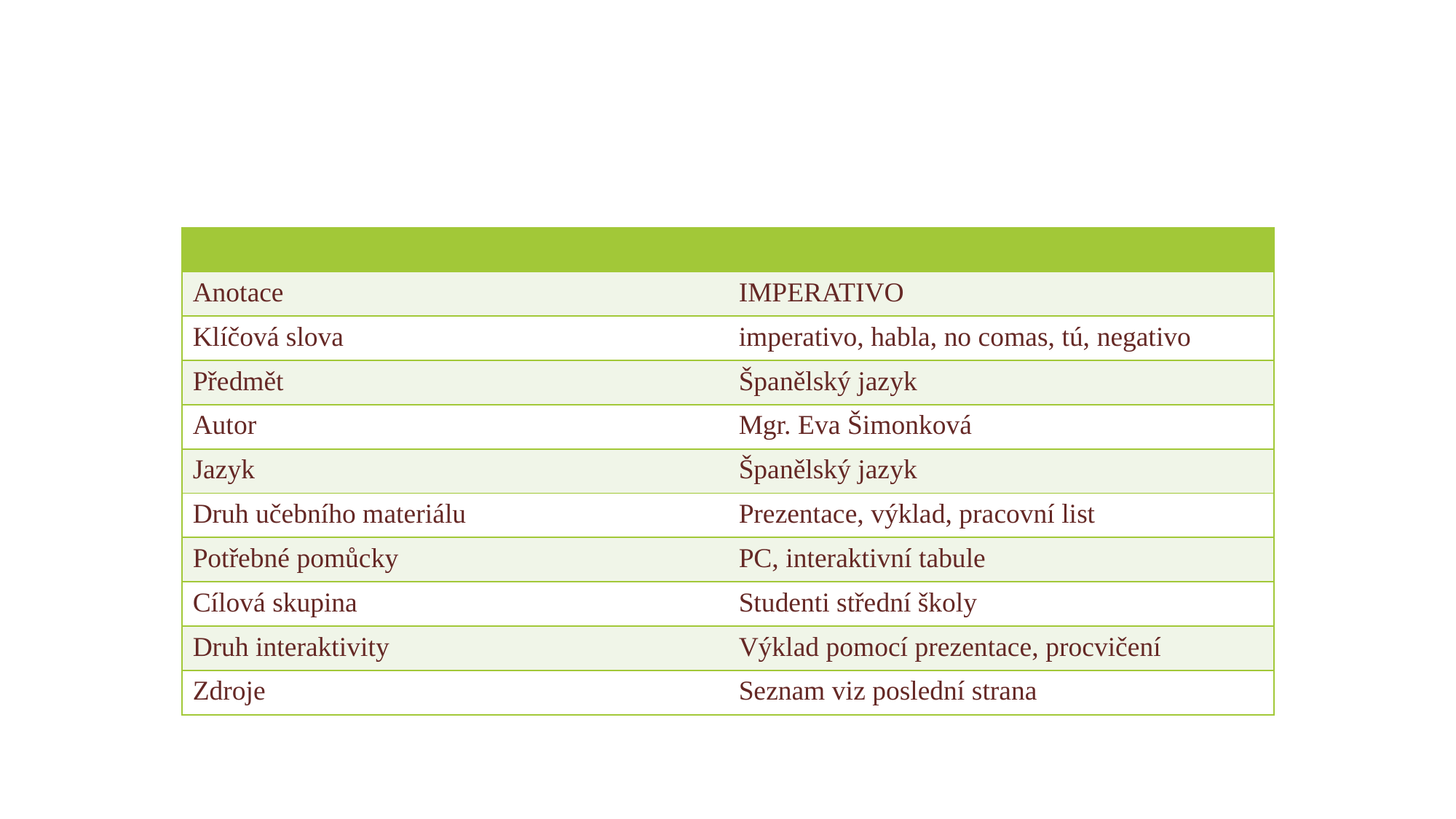

|  |  |
| --- | --- |
| Anotace | IMPERATIVO |
| Klíčová slova | imperativo, habla, no comas, tú, negativo |
| Předmět | Španělský jazyk |
| Autor | Mgr. Eva Šimonková |
| Jazyk | Španělský jazyk |
| Druh učebního materiálu | Prezentace, výklad, pracovní list |
| Potřebné pomůcky | PC, interaktivní tabule |
| Cílová skupina | Studenti střední školy |
| Druh interaktivity | Výklad pomocí prezentace, procvičení |
| Zdroje | Seznam viz poslední strana |